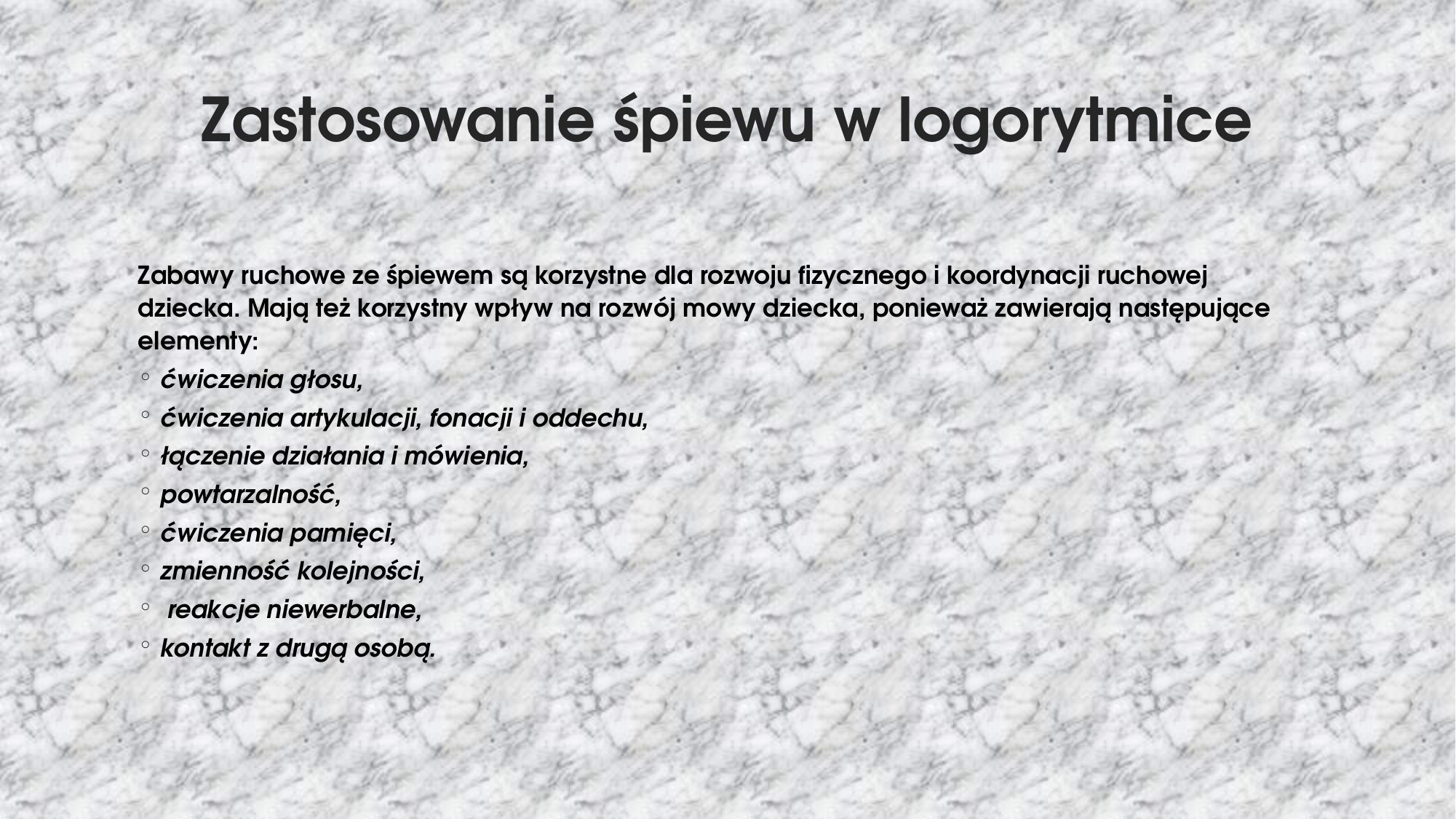

# Zastosowanie śpiewu w logorytmice
Zabawy ruchowe ze śpiewem są korzystne dla rozwoju fizycznego i koordynacji ruchowej dziecka. Mają też korzystny wpływ na rozwój mowy dziecka, ponieważ zawierają następujące elementy:
ćwiczenia głosu,
ćwiczenia artykulacji, fonacji i oddechu,
łączenie działania i mówienia,
powtarzalność,
ćwiczenia pamięci,
zmienność kolejności,
 reakcje niewerbalne,
kontakt z drugą osobą.